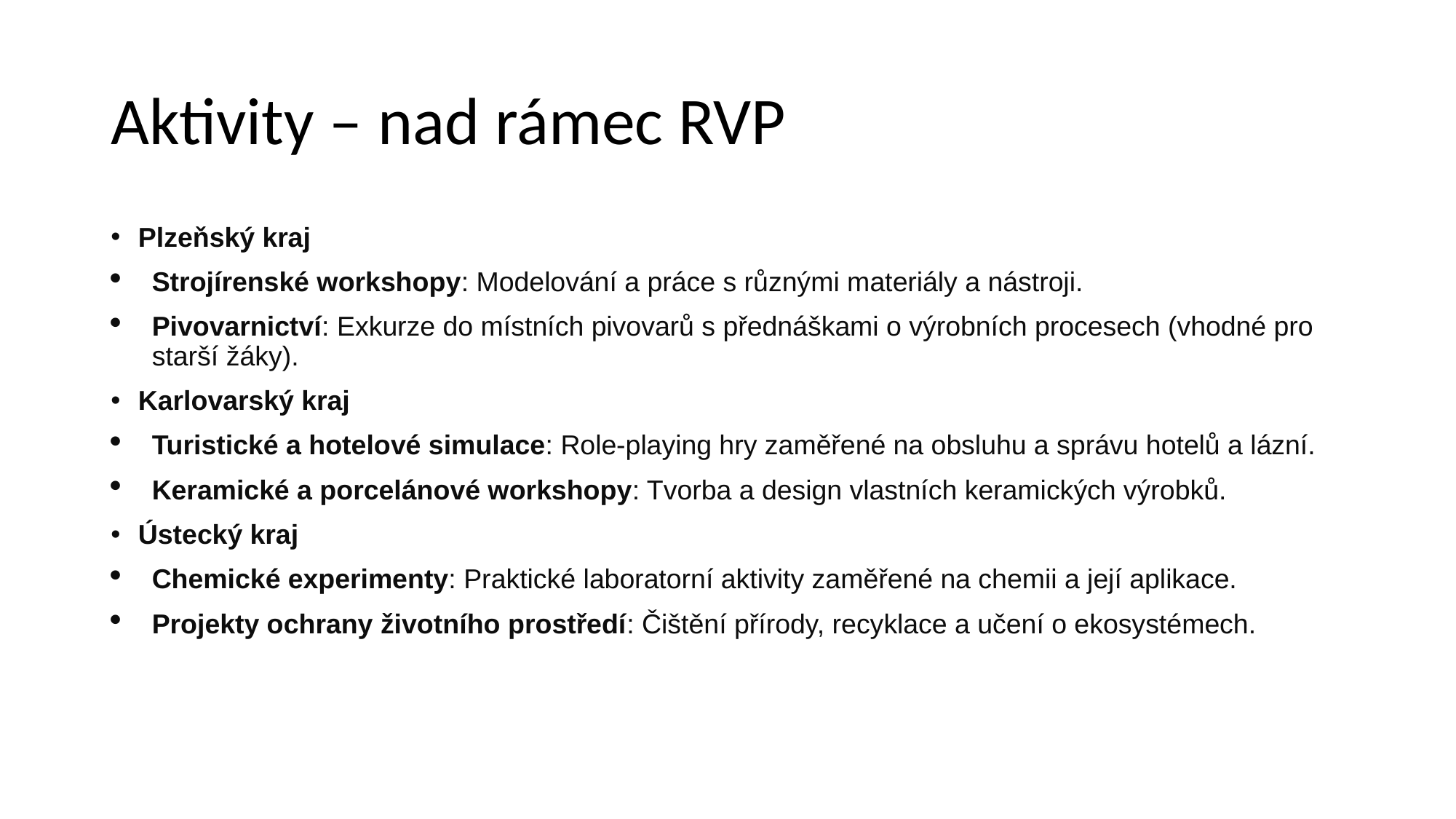

# Aktivity – nad rámec RVP
Plzeňský kraj
Strojírenské workshopy: Modelování a práce s různými materiály a nástroji.
Pivovarnictví: Exkurze do místních pivovarů s přednáškami o výrobních procesech (vhodné pro starší žáky).
Karlovarský kraj
Turistické a hotelové simulace: Role-playing hry zaměřené na obsluhu a správu hotelů a lázní.
Keramické a porcelánové workshopy: Tvorba a design vlastních keramických výrobků.
Ústecký kraj
Chemické experimenty: Praktické laboratorní aktivity zaměřené na chemii a její aplikace.
Projekty ochrany životního prostředí: Čištění přírody, recyklace a učení o ekosystémech.